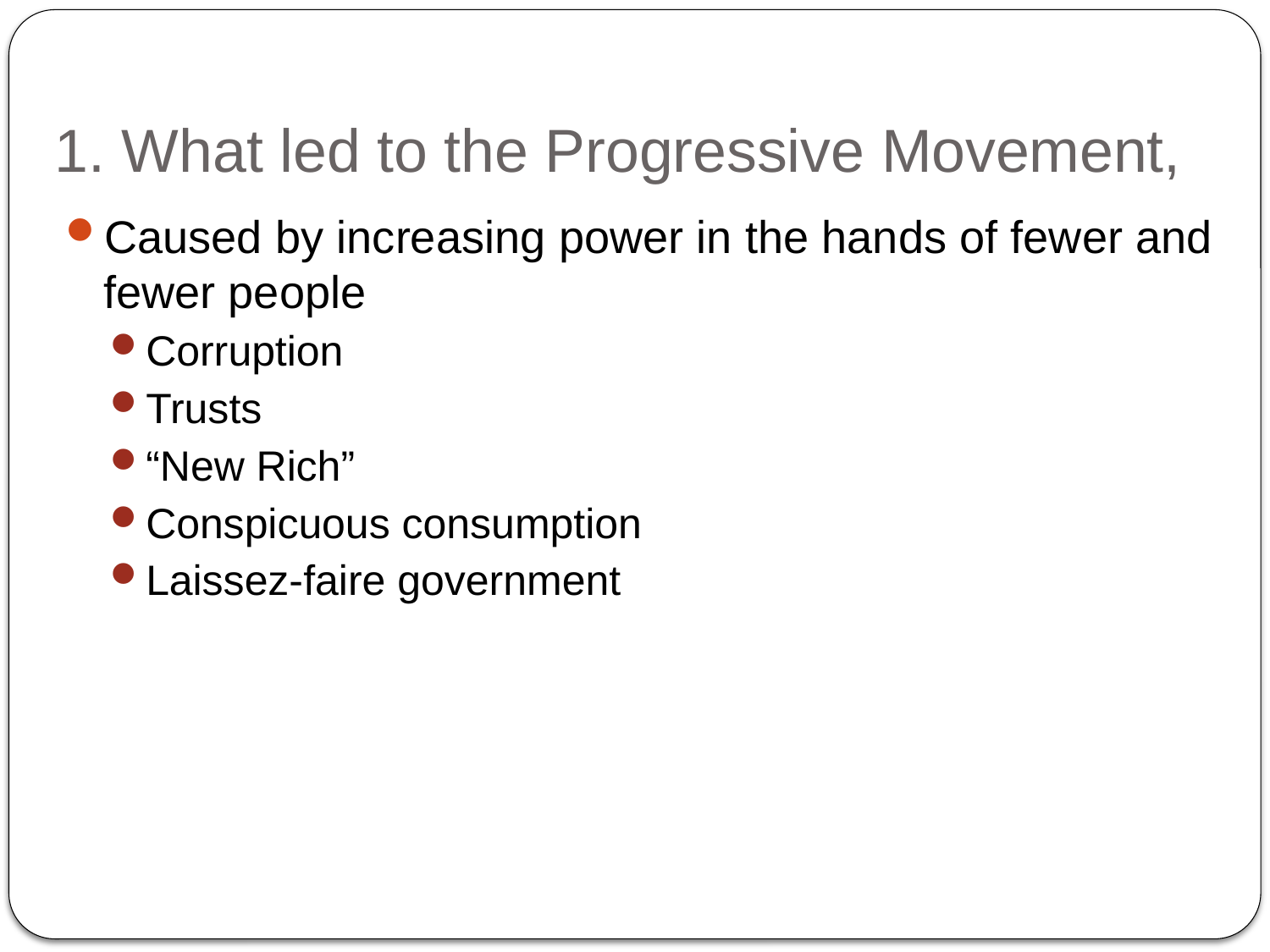

# 1. What led to the Progressive Movement,
Caused by increasing power in the hands of fewer and fewer people
Corruption
Trusts
“New Rich”
Conspicuous consumption
Laissez-faire government